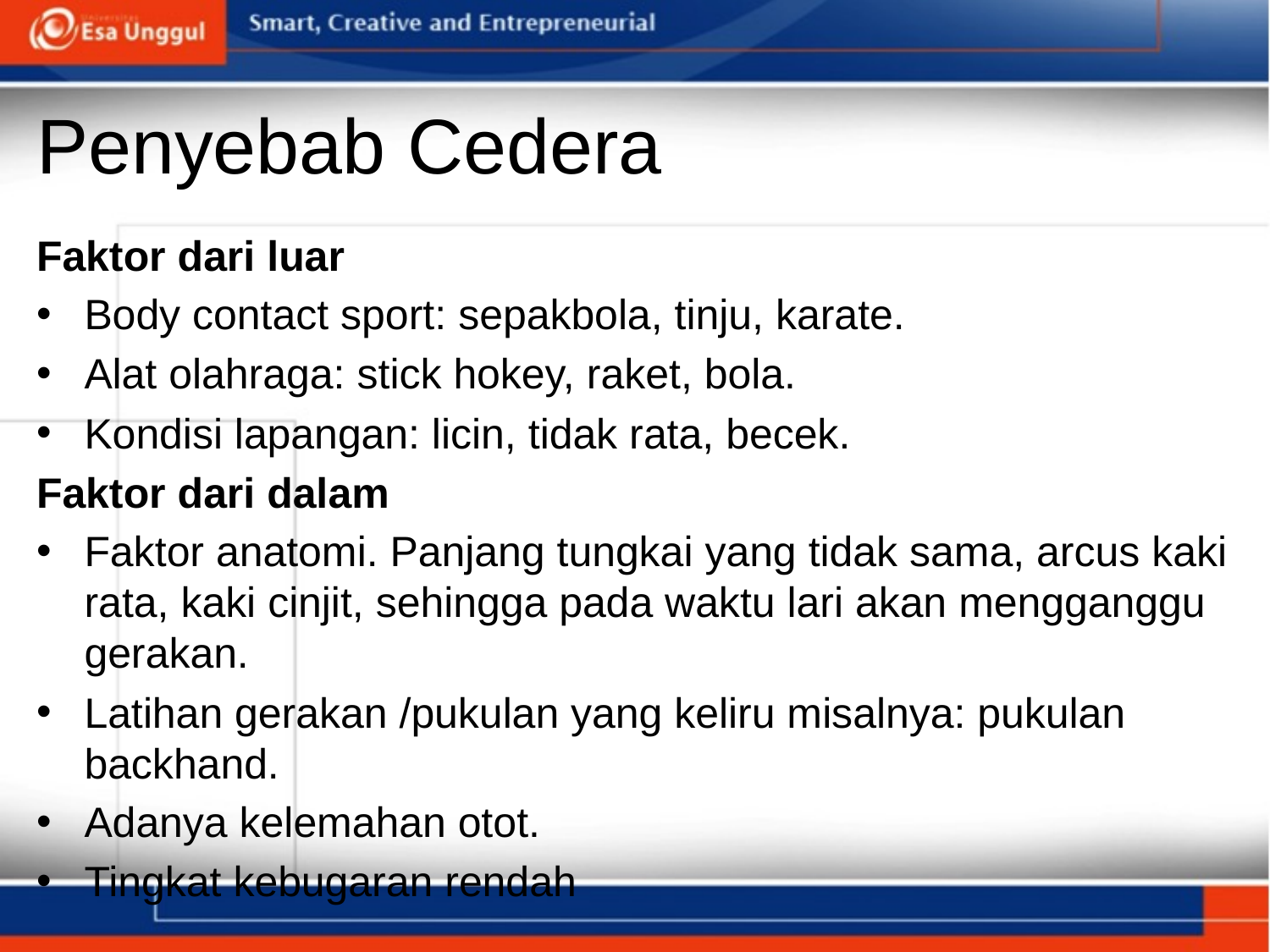

# Penyebab Cedera
Faktor dari luar
Body contact sport: sepakbola, tinju, karate.
Alat olahraga: stick hokey, raket, bola.
Kondisi lapangan: licin, tidak rata, becek.
Faktor dari dalam
Faktor anatomi. Panjang tungkai yang tidak sama, arcus kaki rata, kaki cinjit, sehingga pada waktu lari akan mengganggu gerakan.
Latihan gerakan /pukulan yang keliru misalnya: pukulan backhand.
Adanya kelemahan otot.
Tingkat kebugaran rendah